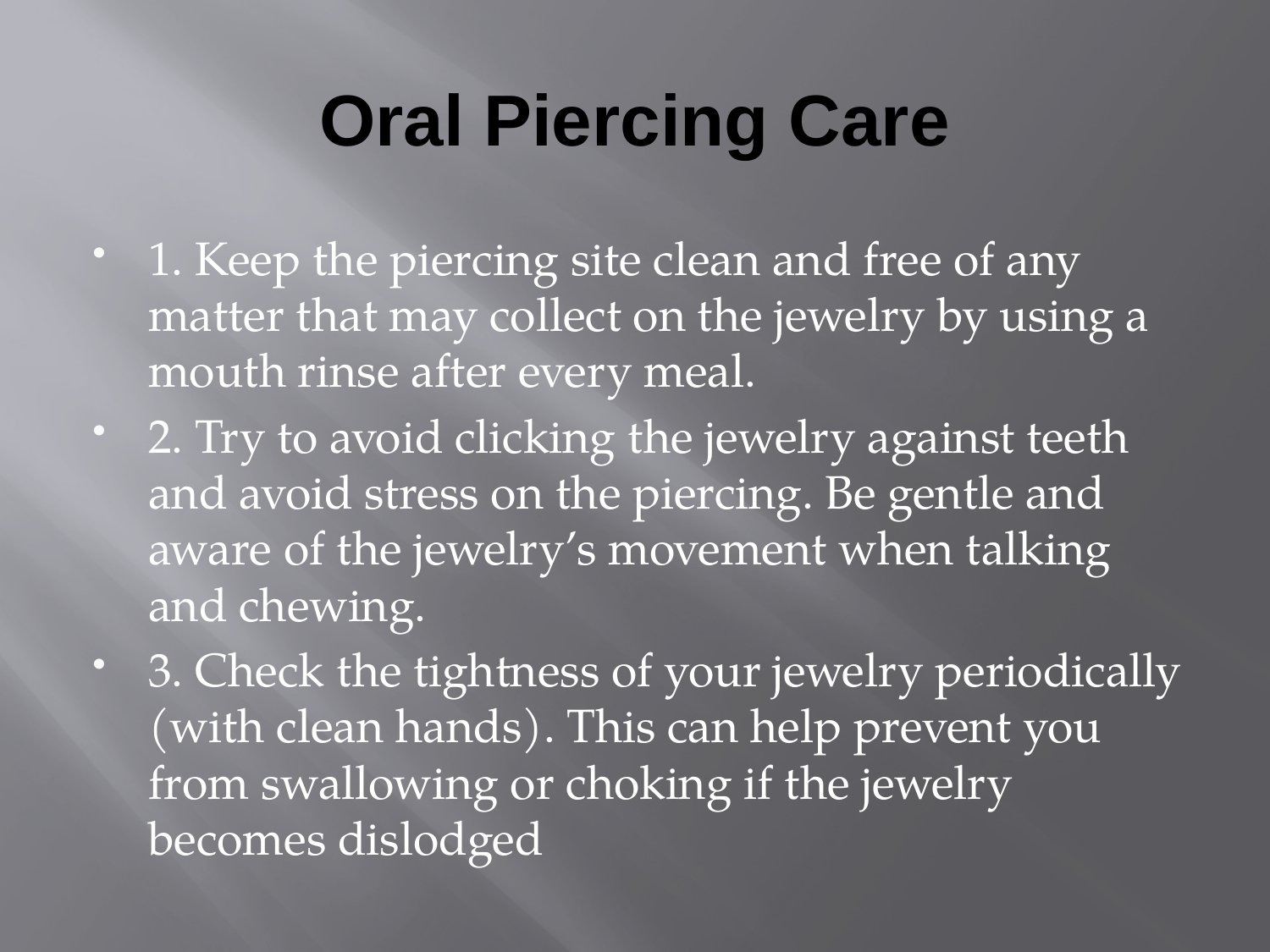

# Oral Piercing Care
1. Keep the piercing site clean and free of any matter that may collect on the jewelry by using a mouth rinse after every meal.
2. Try to avoid clicking the jewelry against teeth and avoid stress on the piercing. Be gentle and aware of the jewelry’s movement when talking and chewing.
3. Check the tightness of your jewelry periodically (with clean hands). This can help prevent you from swallowing or choking if the jewelry becomes dislodged